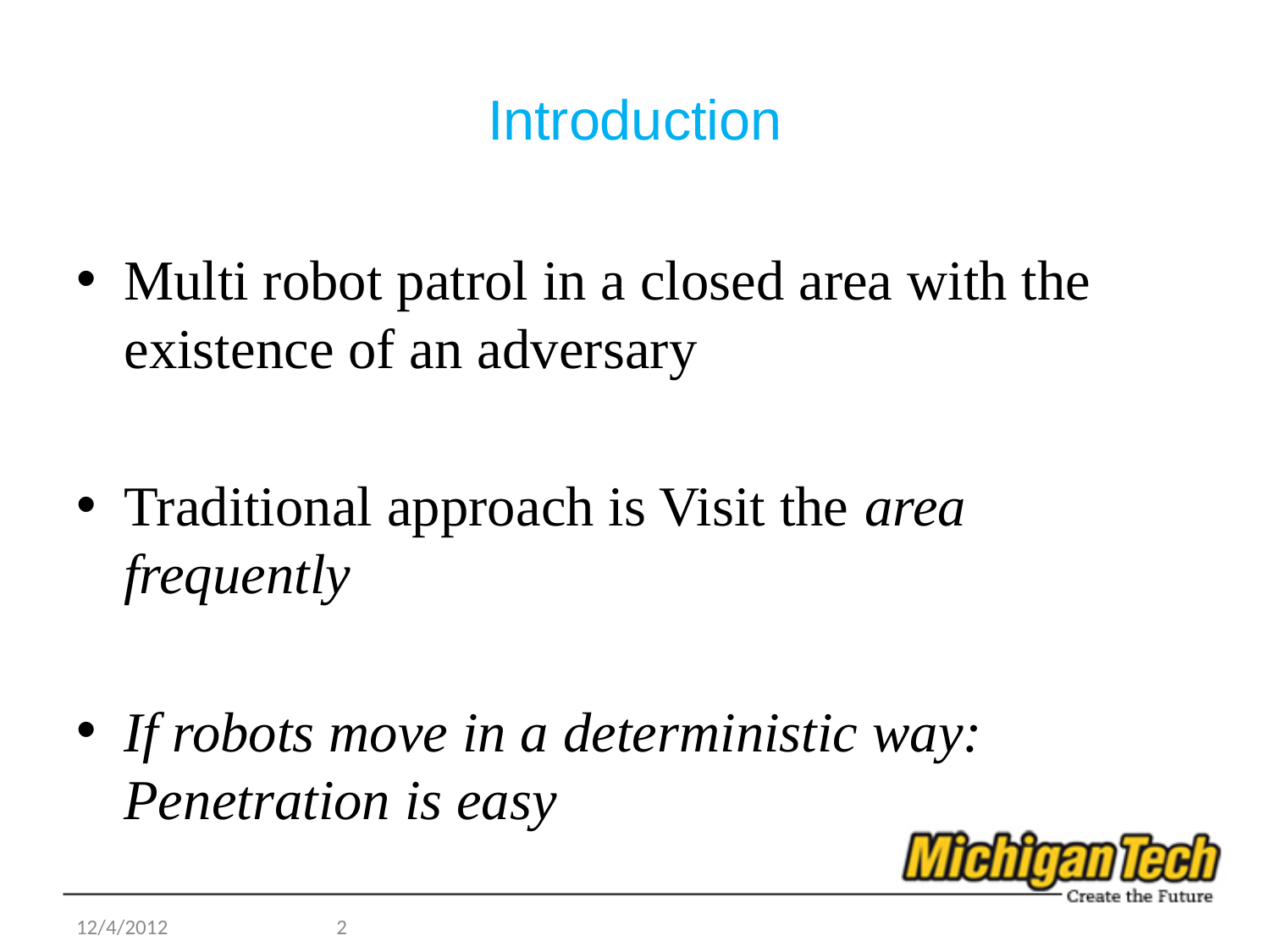

# Introduction

Multi robot patrol in a closed area with the existence of an adversary

Traditional approach is Visit the area frequently

If robots move in a deterministic way: Penetration is easy
12/4/2012
2